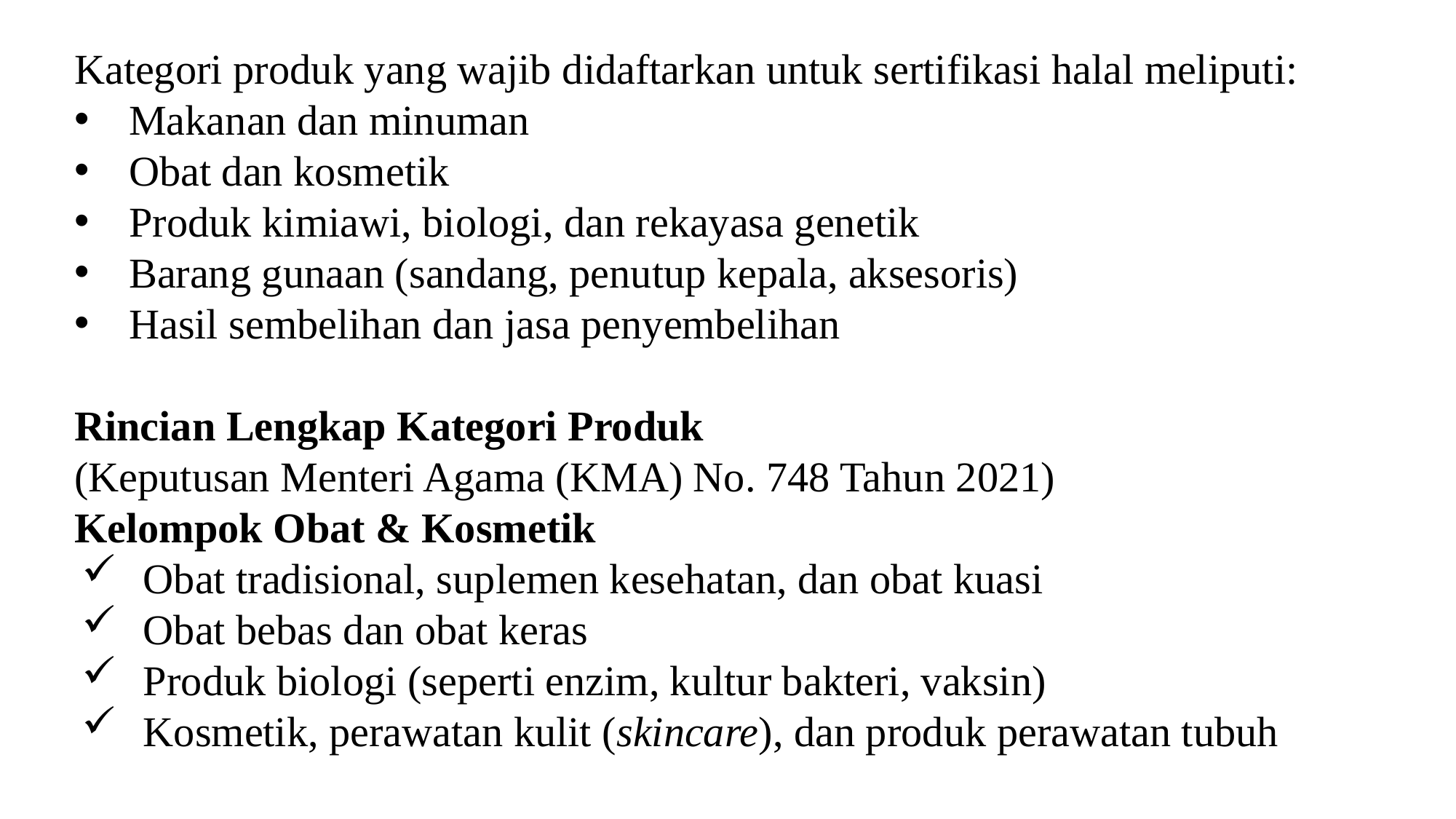

Kategori produk yang wajib didaftarkan untuk sertifikasi halal meliputi:
Makanan dan minuman
Obat dan kosmetik
Produk kimiawi, biologi, dan rekayasa genetik
Barang gunaan (sandang, penutup kepala, aksesoris)
Hasil sembelihan dan jasa penyembelihan

Rincian Lengkap Kategori Produk
(Keputusan Menteri Agama (KMA) No. 748 Tahun 2021)
Kelompok Obat & Kosmetik
Obat tradisional, suplemen kesehatan, dan obat kuasi
Obat bebas dan obat keras
Produk biologi (seperti enzim, kultur bakteri, vaksin)
Kosmetik, perawatan kulit (skincare), dan produk perawatan tubuh